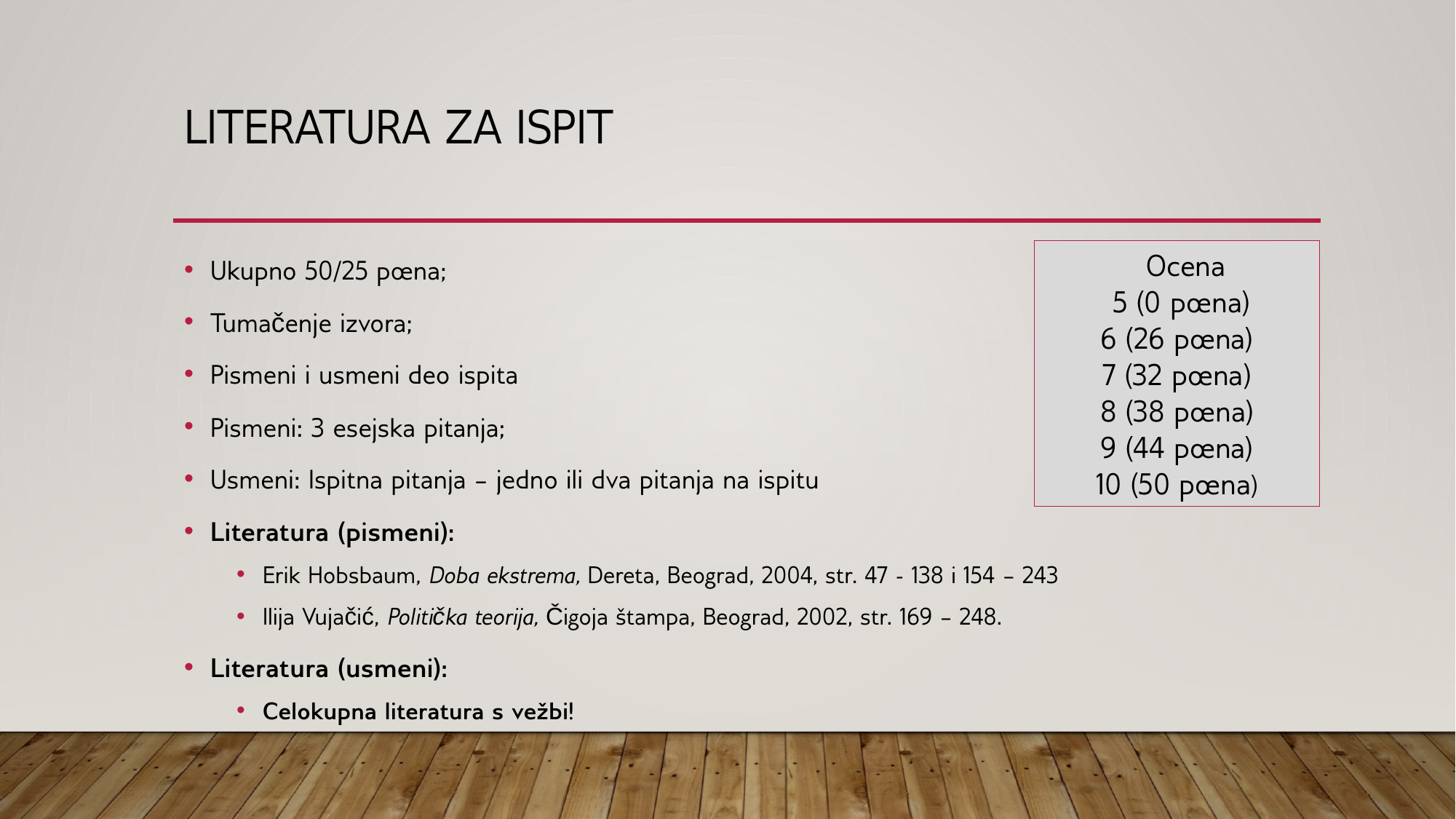

# Literatura za ispit
Ukupno 50/25 poena;
Tumačenje izvora;
Pismeni i usmeni deo ispita
Pismeni: 3 esejska pitanja;
Usmeni: Ispitna pitanja – jedno ili dva pitanja na ispitu
Literatura (pismeni):
Erik Hobsbaum, Doba ekstrema, Dereta, Beograd, 2004, str. 47 - 138 i 154 – 243
Ilija Vujačić, Politička teorija, Čigoja štampa, Beograd, 2002, str. 169 – 248.
Literatura (usmeni):
Celokupna literatura s vežbi!
  Ocena
 5 (0 poena)
6 (26 poena)
7 (32 poena)
8 (38 poena)
9 (44 poena)
10 (50 poena)